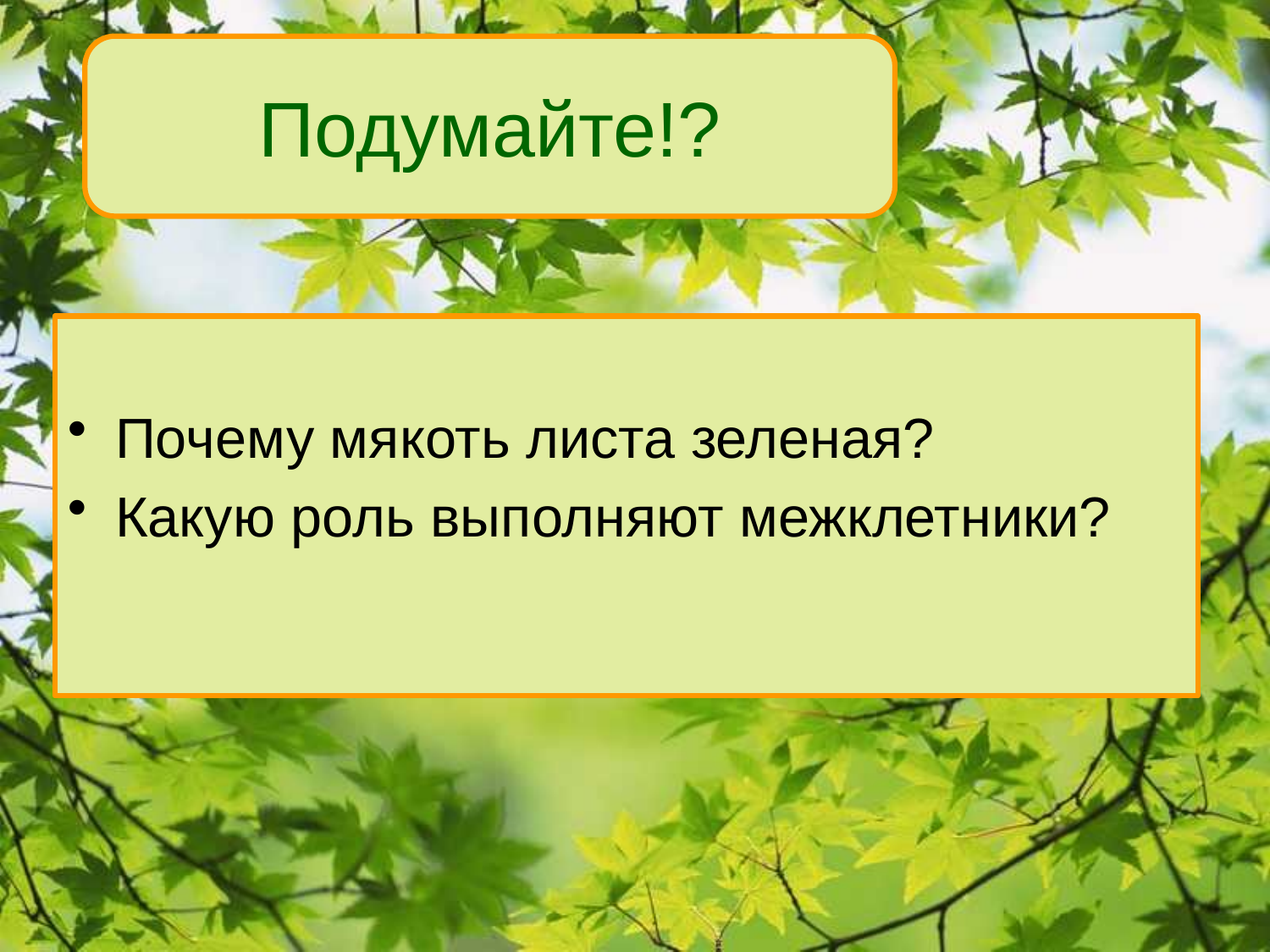

Подумайте!?

Почему мякоть листа зеленая?
Какую роль выполняют межклетники?